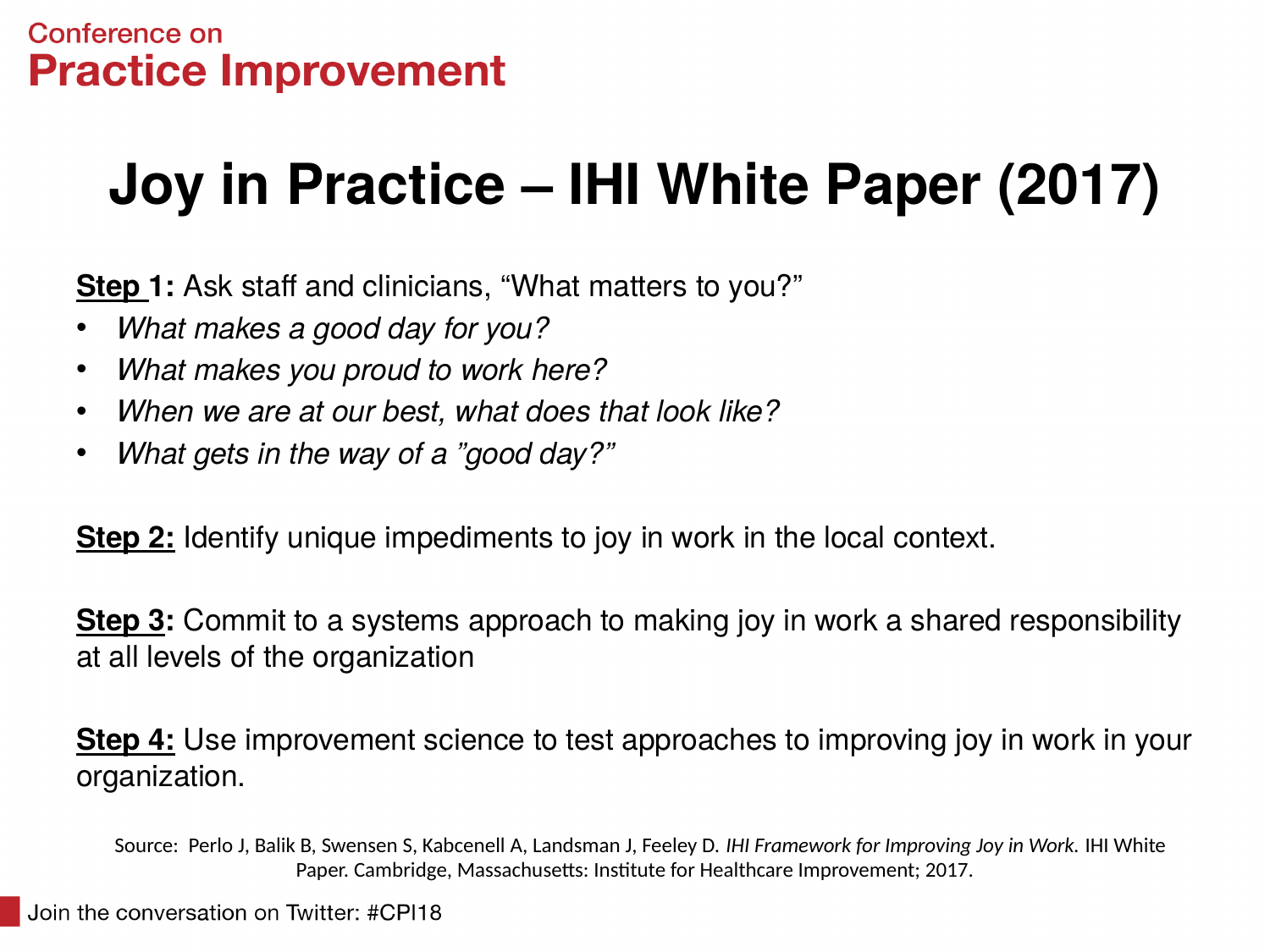

# Joy in Practice – IHI White Paper (2017)
Step 1: Ask staff and clinicians, “What matters to you?”
What makes a good day for you?
What makes you proud to work here?
When we are at our best, what does that look like?
What gets in the way of a ”good day?”

Step 2: Identify unique impediments to joy in work in the local context.

Step 3: Commit to a systems approach to making joy in work a shared responsibility at all levels of the organization

Step 4: Use improvement science to test approaches to improving joy in work in your organization.

Source:  Perlo J, Balik B, Swensen S, Kabcenell A, Landsman J, Feeley D. IHI Framework for Improving Joy in Work. IHI White Paper. Cambridge, Massachusetts: Institute for Healthcare Improvement; 2017.